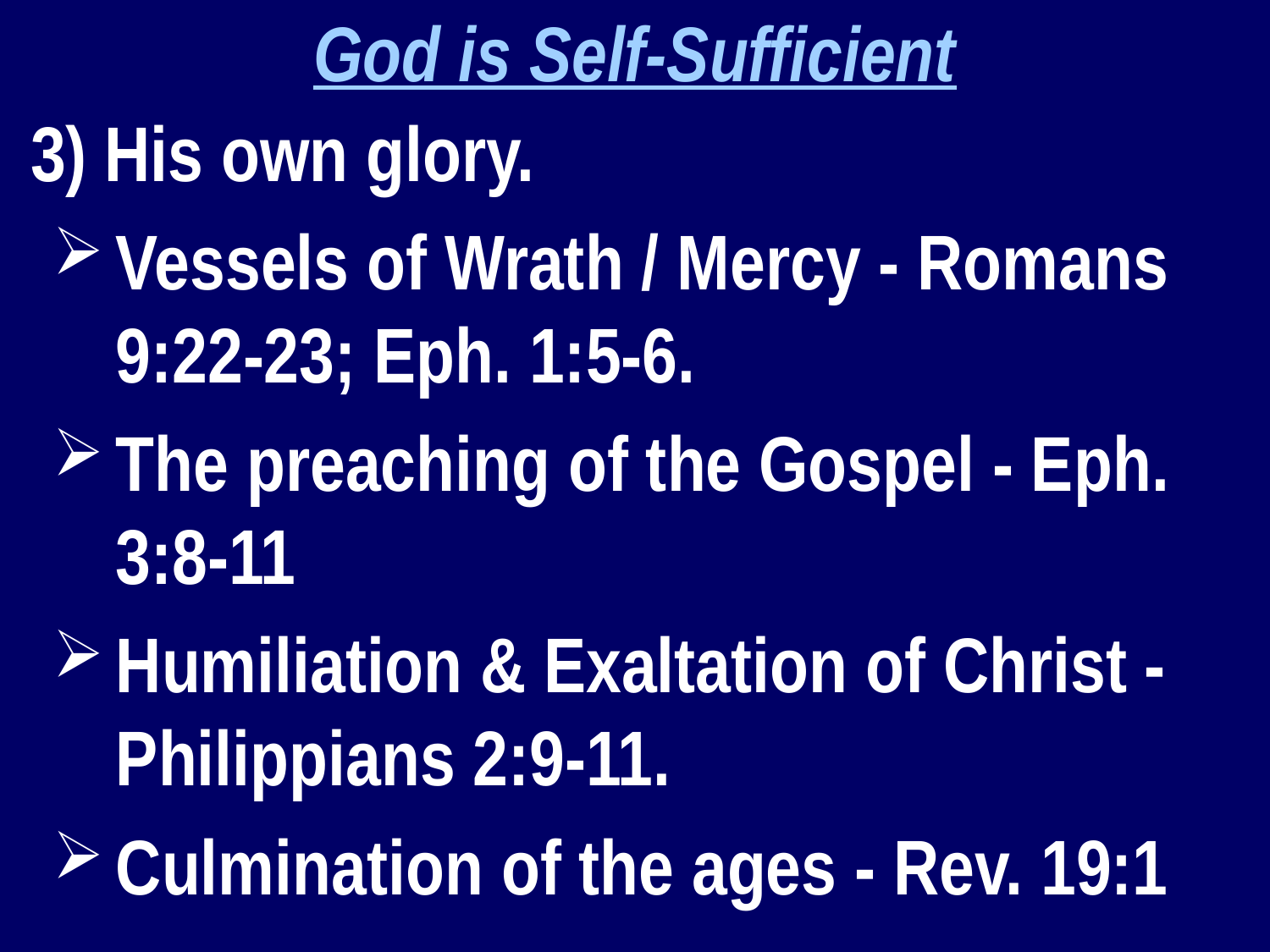

God is Self-Sufficient
 3) His own glory.
Vessels of Wrath / Mercy - Romans 9:22-23; Eph. 1:5-6.
The preaching of the Gospel - Eph. 3:8-11
Humiliation & Exaltation of Christ - Philippians 2:9-11.
Culmination of the ages - Rev. 19:1